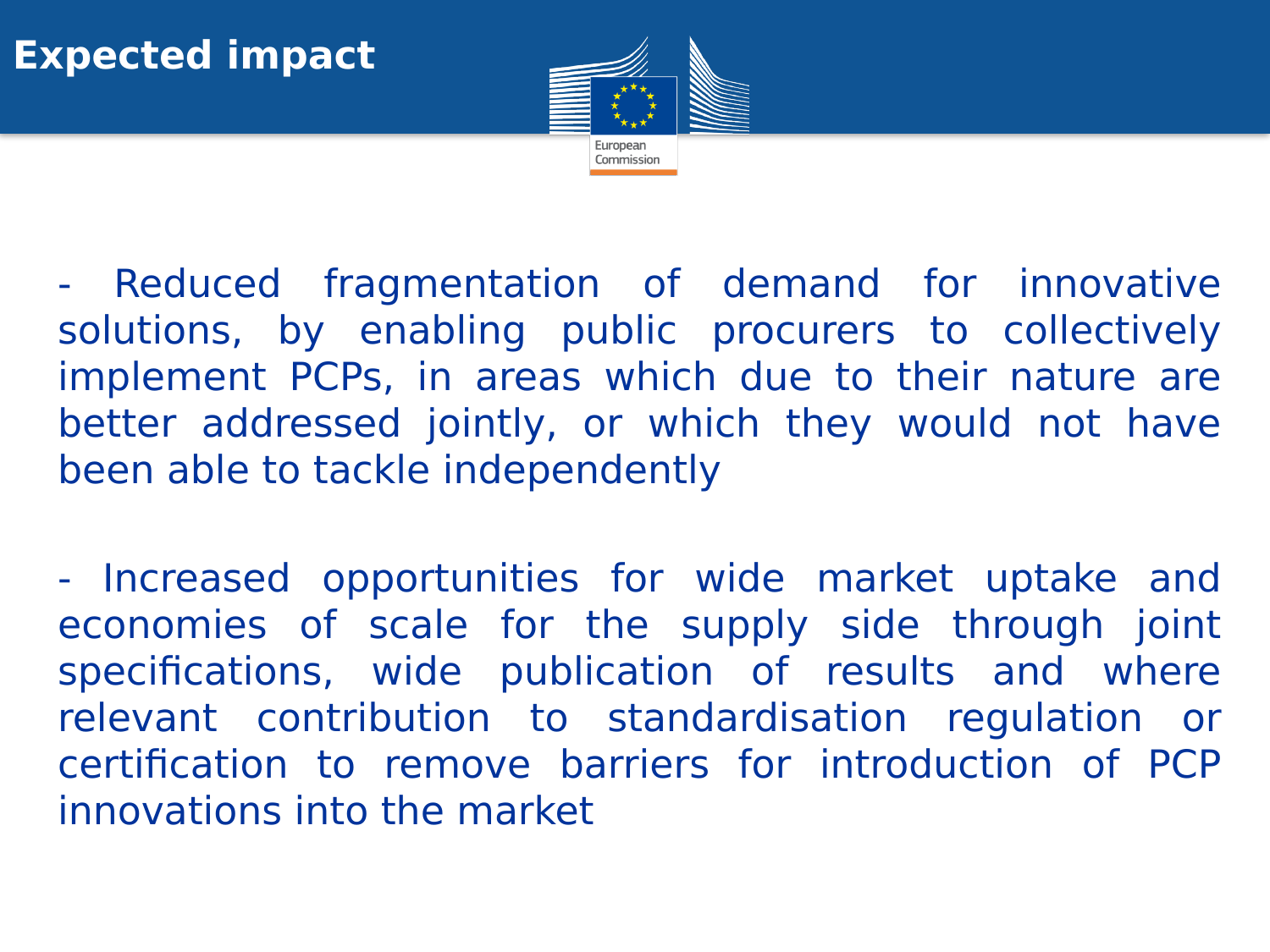

Expected impact

- Reduced fragmentation of demand for innovative solutions, by enabling public procurers to collectively implement PCPs, in areas which due to their nature are better addressed jointly, or which they would not have been able to tackle independently

- Increased opportunities for wide market uptake and economies of scale for the supply side through joint specifications, wide publication of results and where relevant contribution to standardisation regulation or certification to remove barriers for introduction of PCP innovations into the market